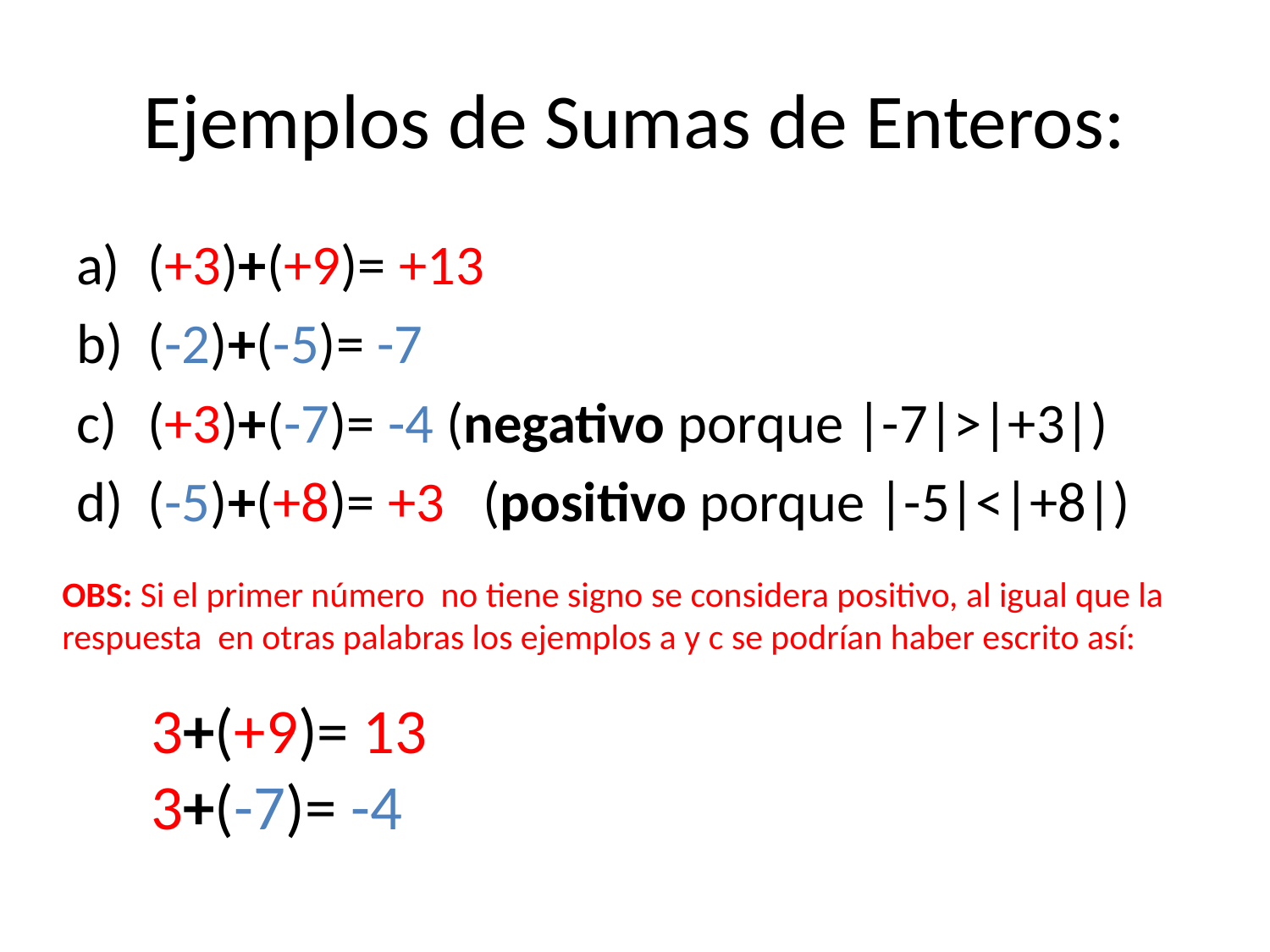

# Ejemplos de Sumas de Enteros:
(+3)+(+9)= +13
(-2)+(-5)= -7
(+3)+(-7)= -4 (negativo porque |-7|>|+3|)
(-5)+(+8)= +3   (positivo porque |-5|<|+8|)
OBS: Si el primer número  no tiene signo se considera positivo, al igual que la respuesta  en otras palabras los ejemplos a y c se podrían haber escrito así:
3+(+9)= 13
3+(-7)= -4